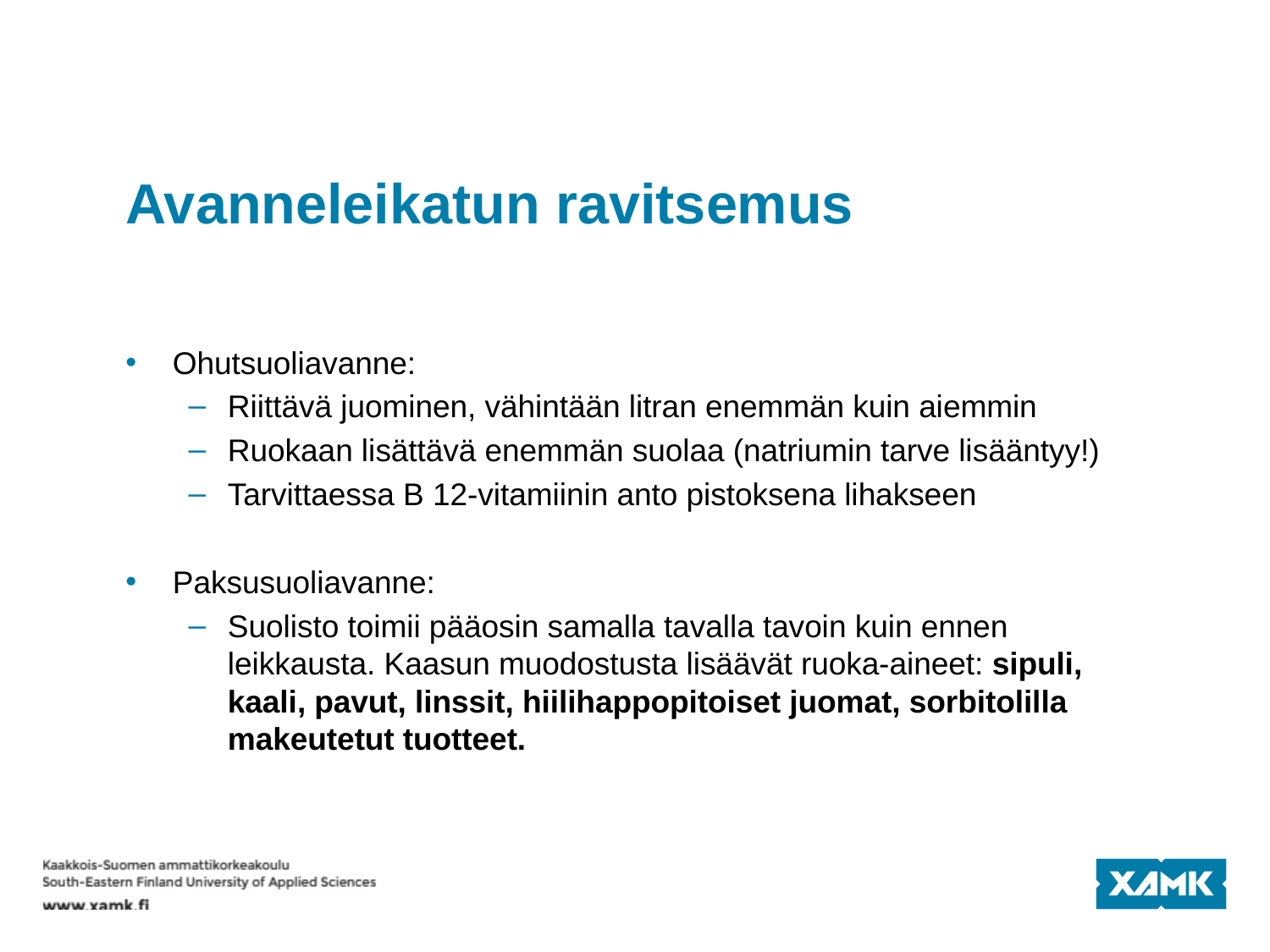

# Avanneleikatun ravitsemus

Ohutsuoliavanne:
Riittävä juominen, vähintään litran enemmän kuin aiemmin
Ruokaan lisättävä enemmän suolaa (natriumin tarve lisääntyy!)
Tarvittaessa B 12-vitamiinin anto pistoksena lihakseen

Paksusuoliavanne:
Suolisto toimii pääosin samalla tavalla tavoin kuin ennen leikkausta. Kaasun muodostusta lisäävät ruoka-aineet: sipuli, kaali, pavut, linssit, hiilihappopitoiset juomat, sorbitolilla makeutetut tuotteet.